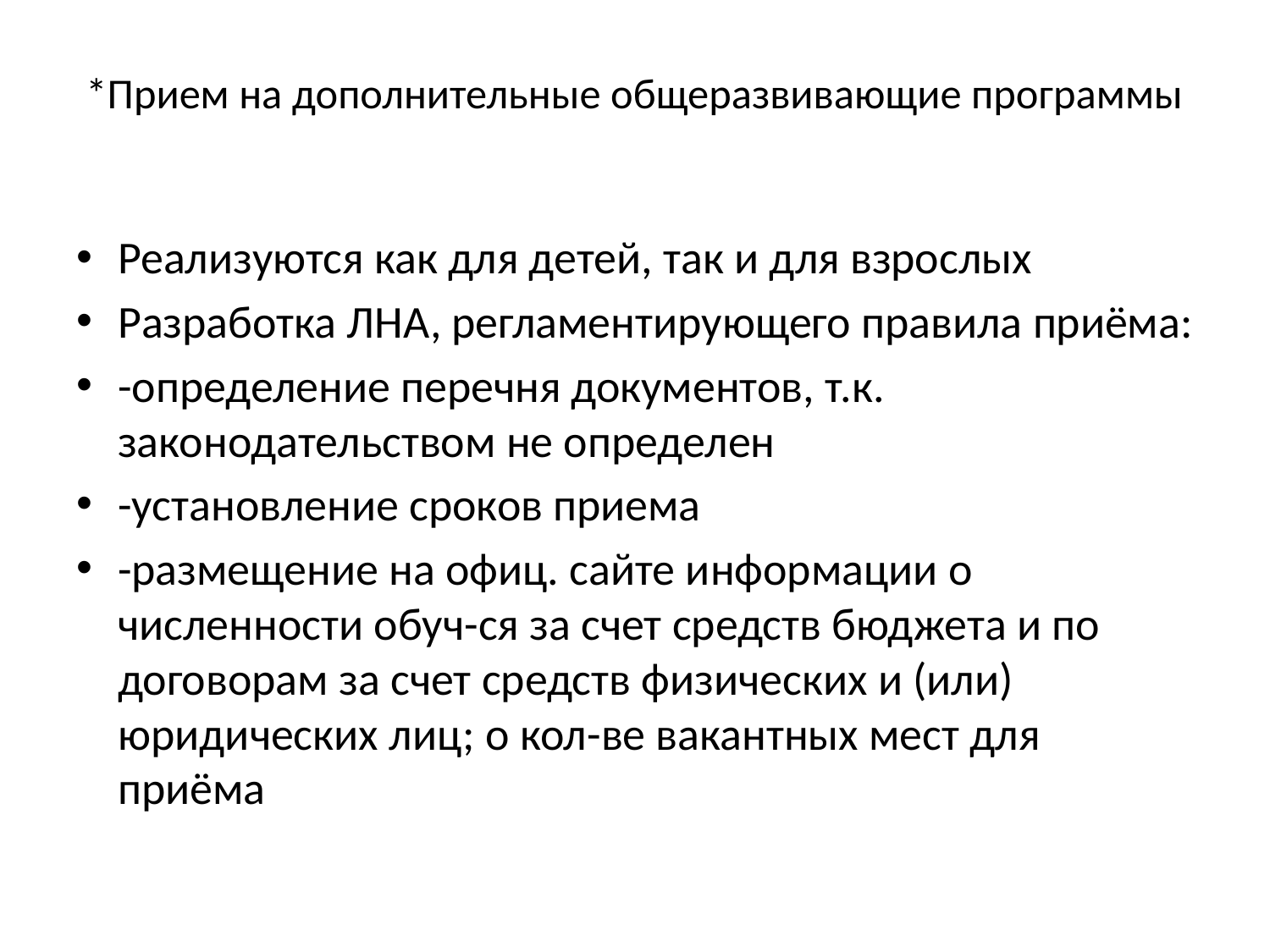

# *Прием на дополнительные общеразвивающие программы
Реализуются как для детей, так и для взрослых
Разработка ЛНА, регламентирующего правила приёма:
-определение перечня документов, т.к. законодательством не определен
-установление сроков приема
-размещение на офиц. сайте информации о численности обуч-ся за счет средств бюджета и по договорам за счет средств физических и (или) юридических лиц; о кол-ве вакантных мест для приёма